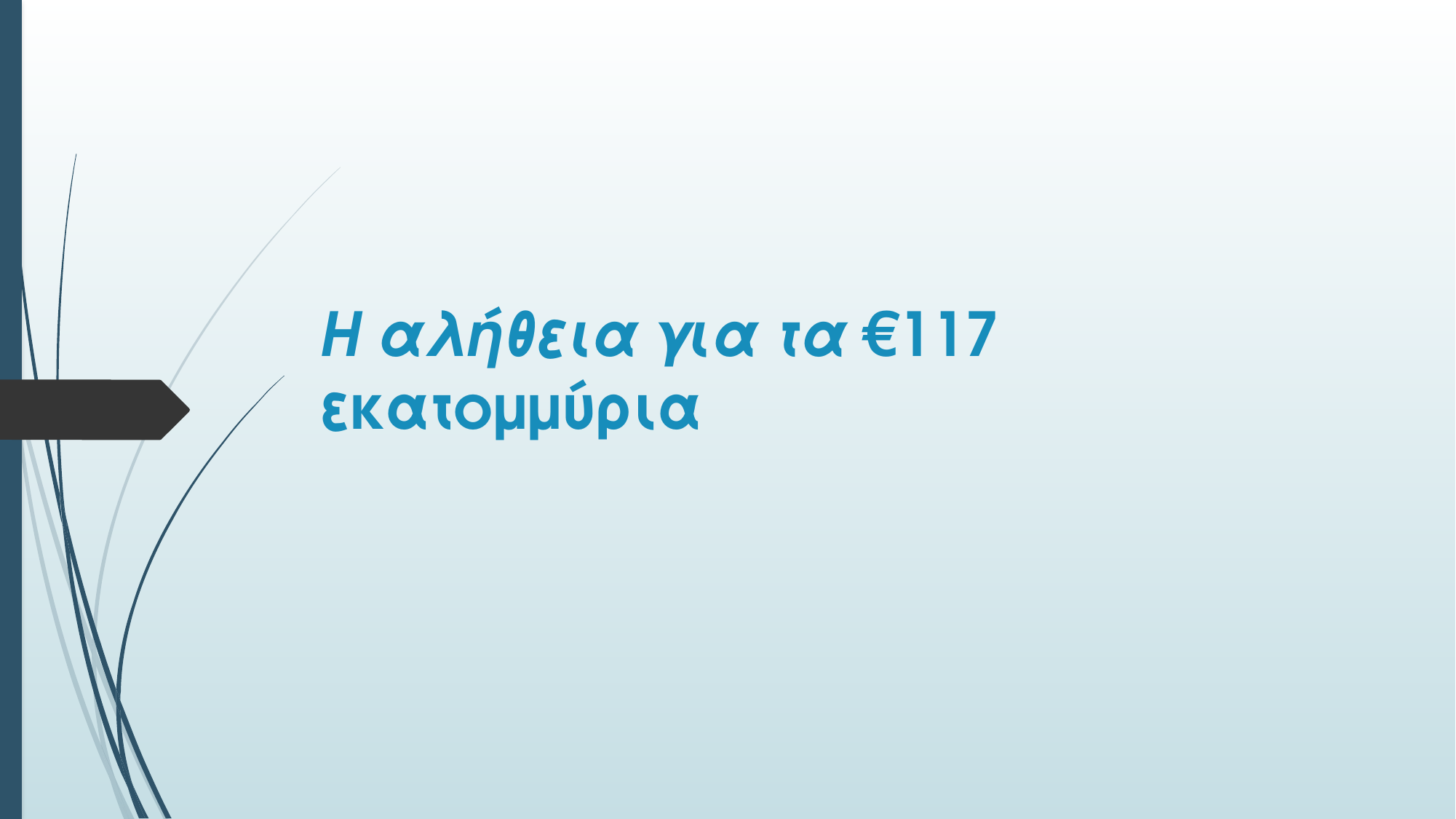

# Η αλήθεια για τα €117 εκατομμύρια